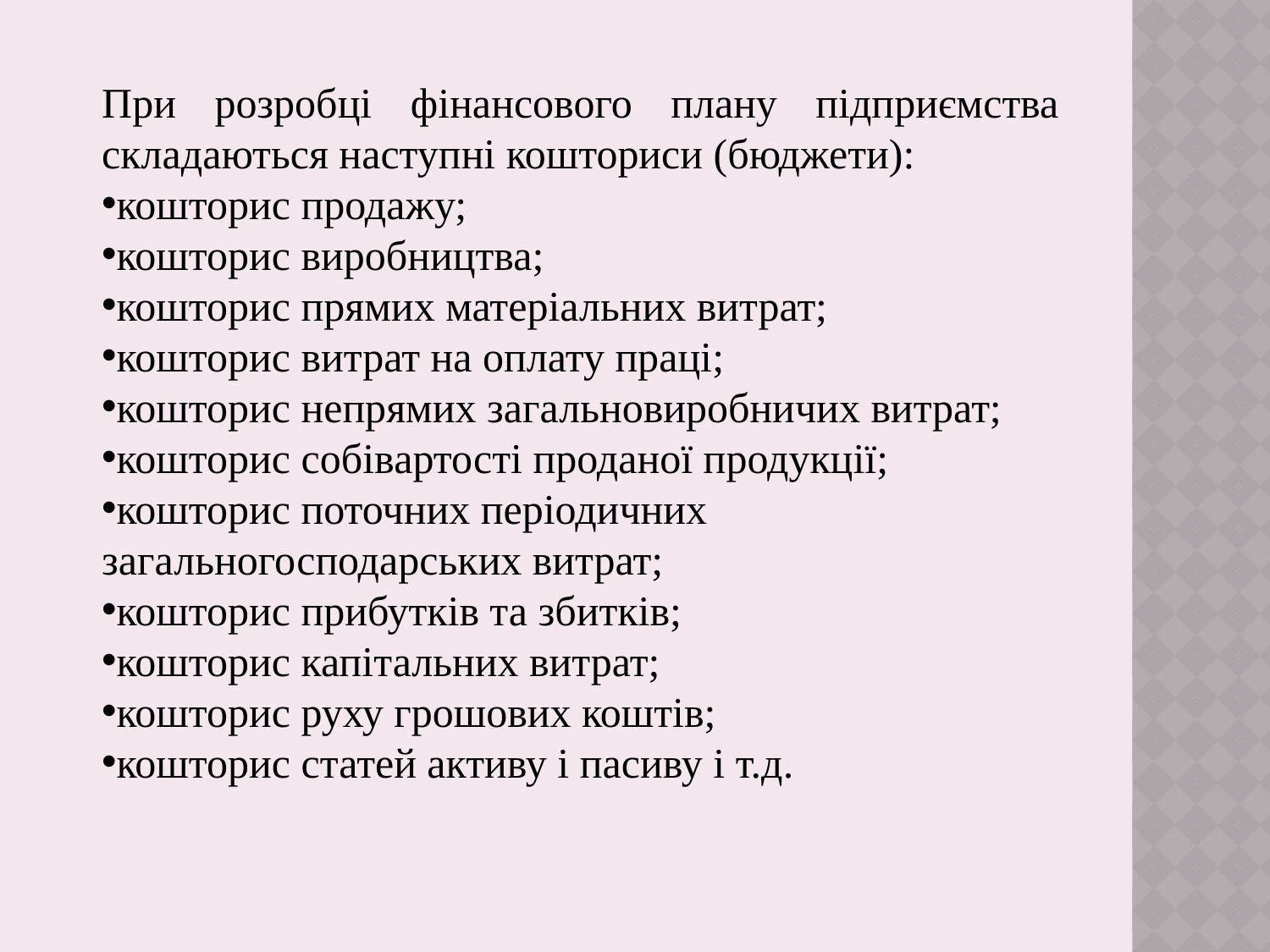

При розробці фінансового плану підприємства складаються наступні кошториси (бюджети):
кошторис продажу;
кошторис виробництва;
кошторис прямих матеріальних витрат;
кошторис витрат на оплату праці;
кошторис непрямих загальновиробничих витрат;
кошторис собівартості проданої продукції;
кошторис поточних періодичних загальногосподарських витрат;
кошторис прибутків та збитків;
кошторис капітальних витрат;
кошторис руху грошових коштів;
кошторис статей активу і пасиву і т.д.